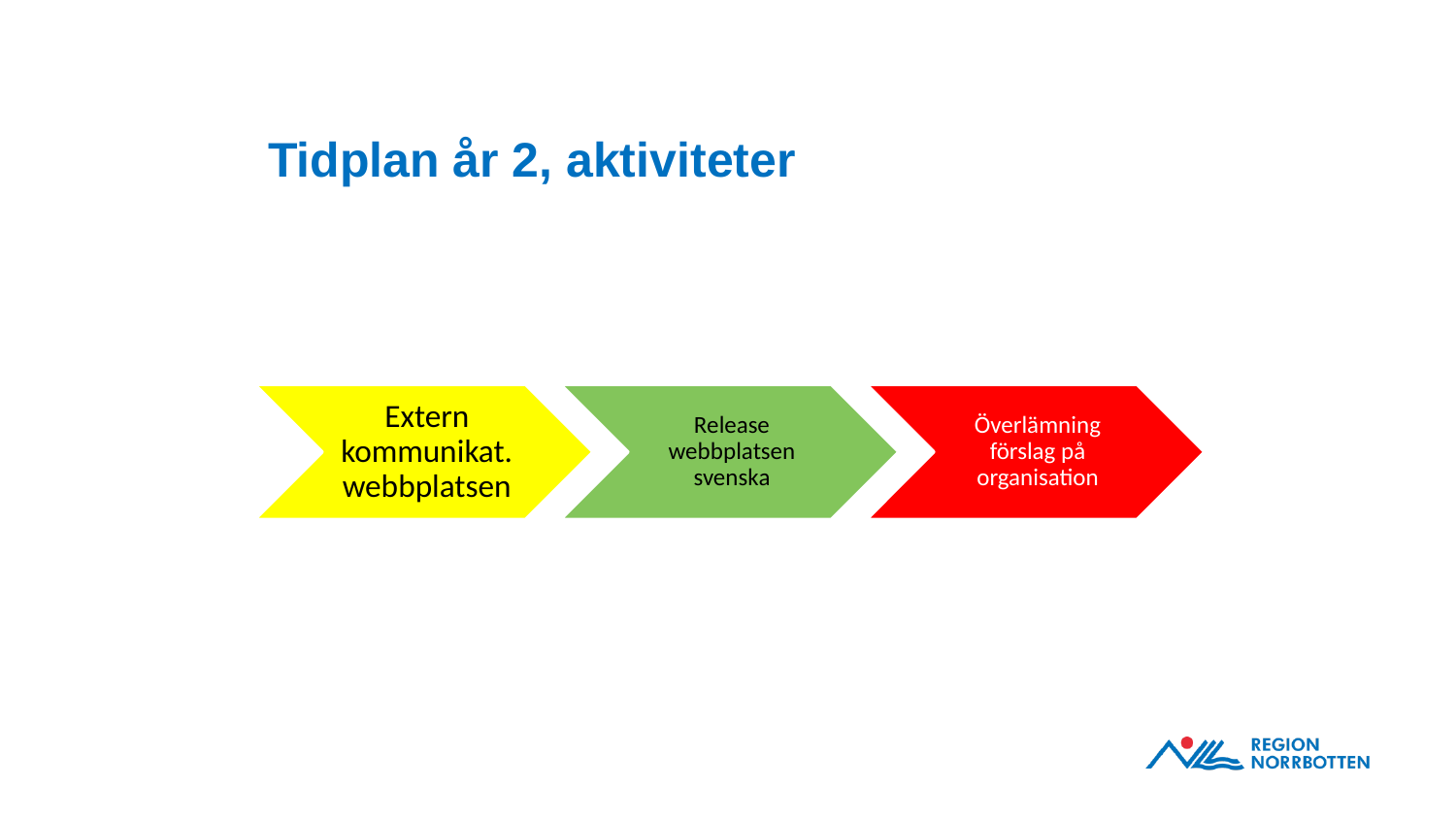

# Tidplan år 2, aktiviteter
Extern kommunikat. webbplatsen
Release webbplatsen svenska
Överlämning förslag på organisation